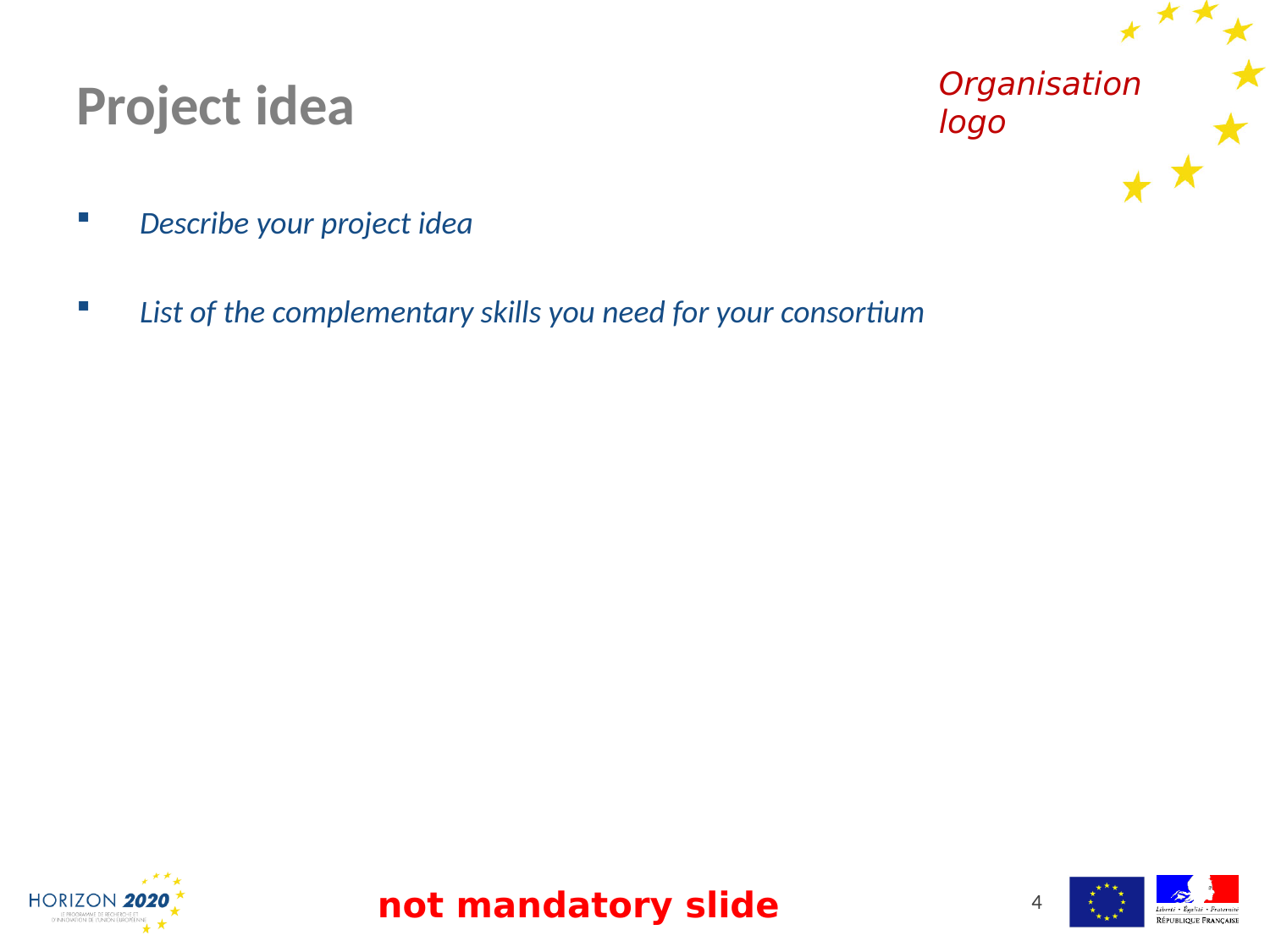

# Project idea
Organisation logo
Describe your project idea

List of the complementary skills you need for your consortium

not mandatory slide
4